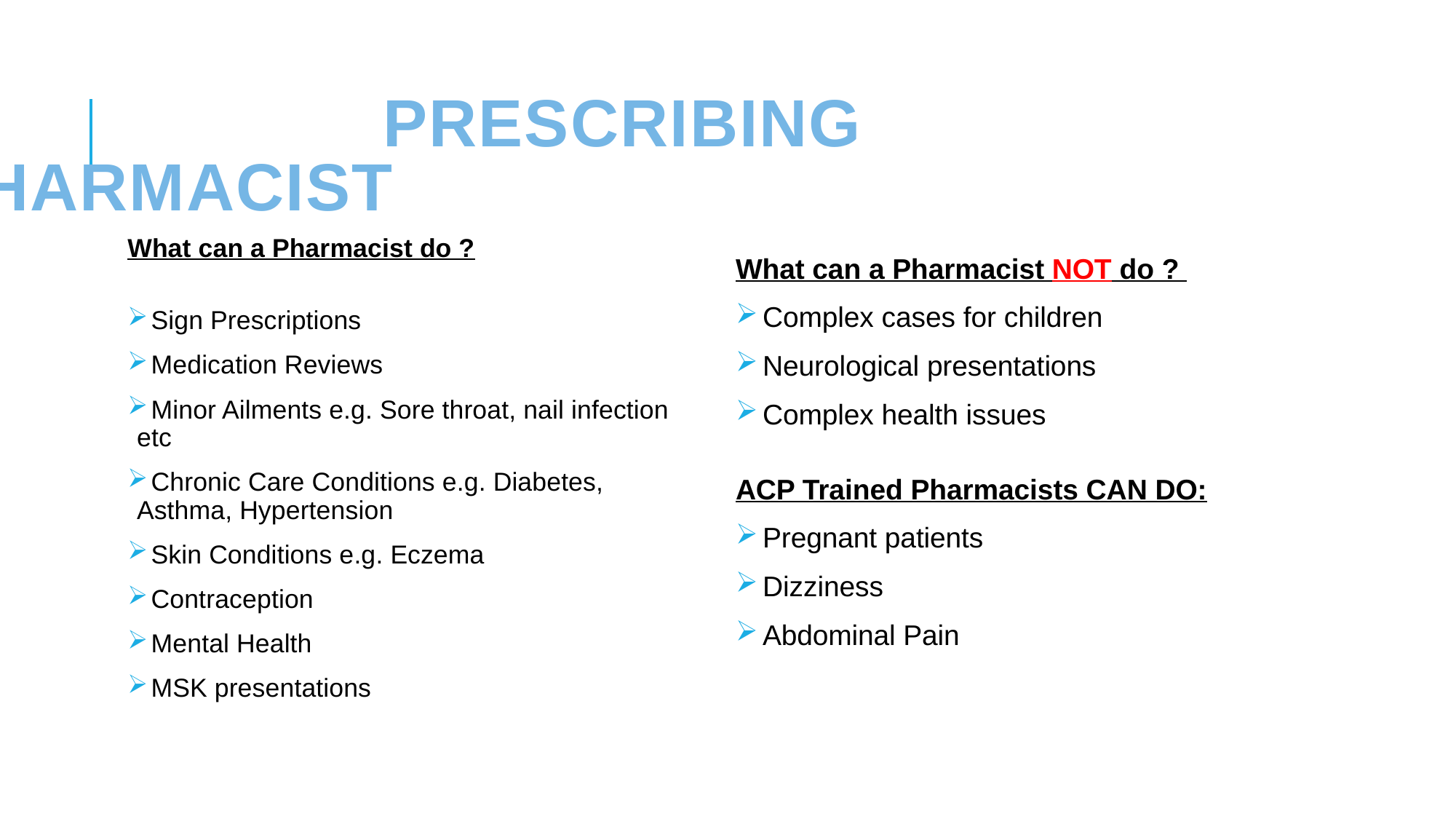

# Prescribing Pharmacist
What can a Pharmacist do ?
 Sign Prescriptions
 Medication Reviews
 Minor Ailments e.g. Sore throat, nail infection etc
 Chronic Care Conditions e.g. Diabetes, Asthma, Hypertension
 Skin Conditions e.g. Eczema
 Contraception
 Mental Health
 MSK presentations

What can a Pharmacist NOT do ?
 Complex cases for children
 Neurological presentations
 Complex health issues

ACP Trained Pharmacists CAN DO:
 Pregnant patients
 Dizziness
 Abdominal Pain